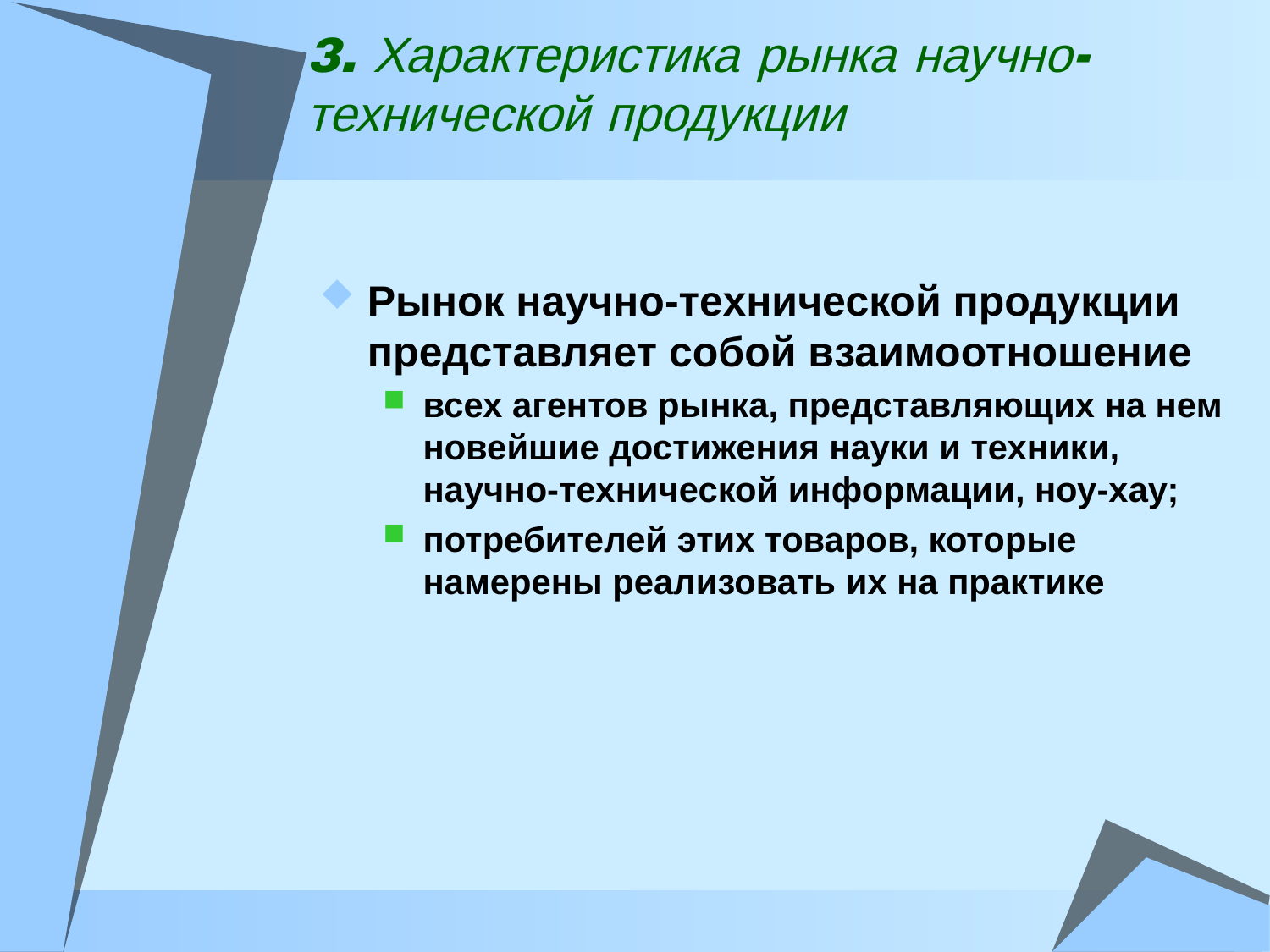

# 3. Характеристика рынка научно-технической продукции
Рынок научно-технической продукции представляет собой взаимоотношение
всех агентов рынка, представляющих на нем новейшие достижения науки и техники, научно-технической информации, ноу-хау;
потребителей этих товаров, которые намерены реализовать их на практике